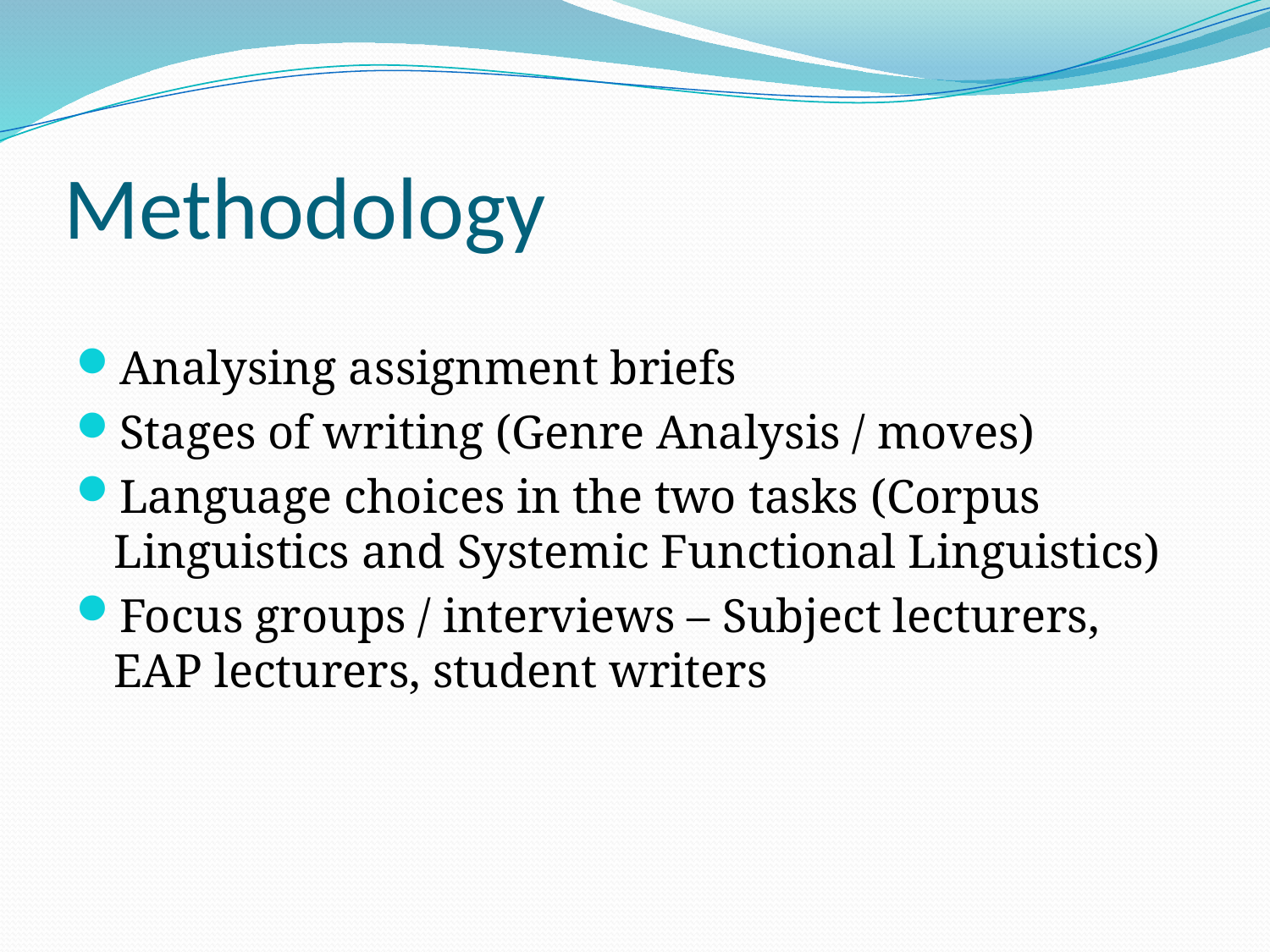

# Methodology

Analysing assignment briefs
Stages of writing (Genre Analysis / moves)
Language choices in the two tasks (Corpus Linguistics and Systemic Functional Linguistics)
Focus groups / interviews – Subject lecturers, EAP lecturers, student writers